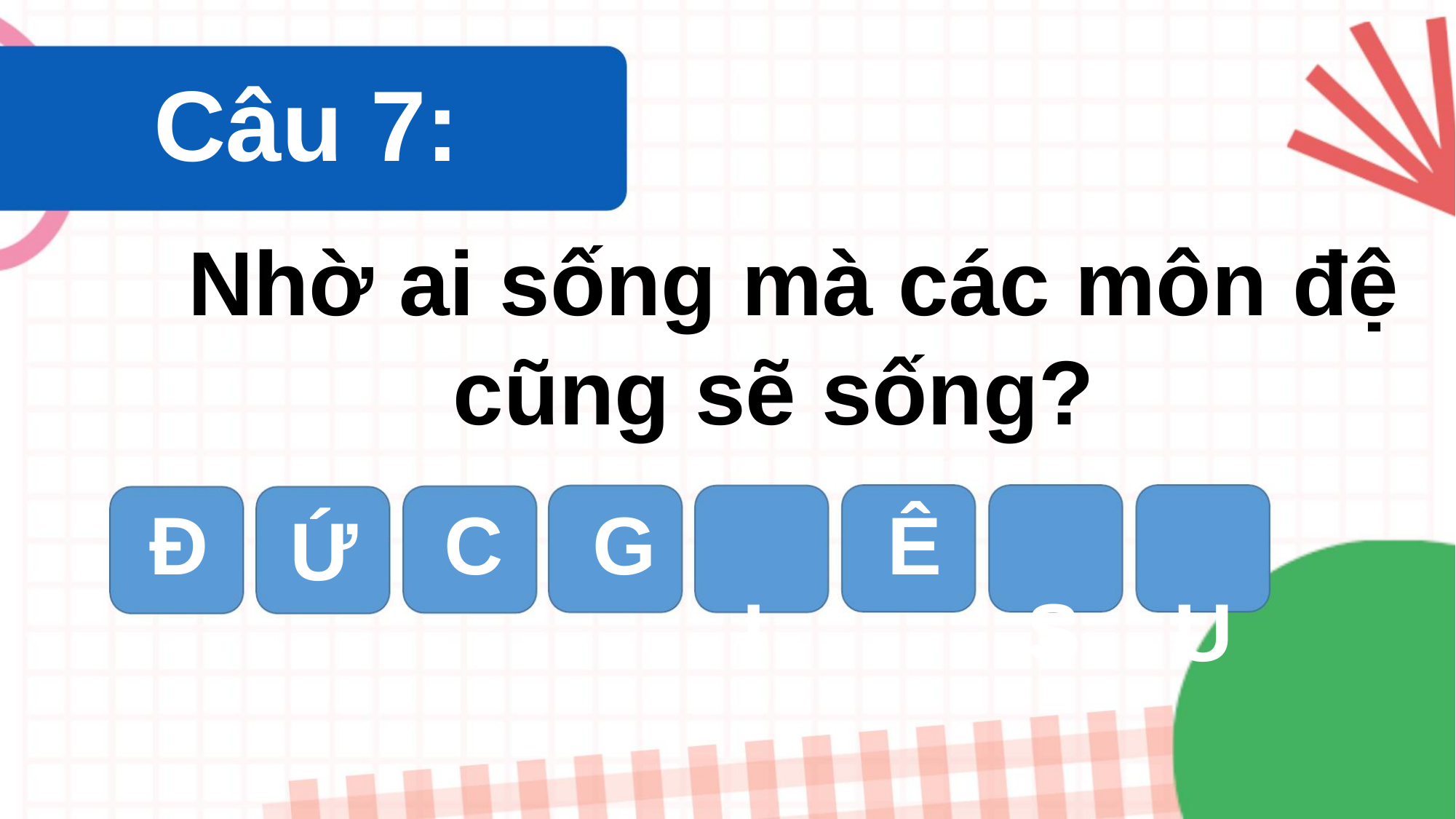

Câu 7:
Nhờ ai sống mà các môn đệ
cũng sẽ sống?
Đ C G Ê
I S U
Ứ